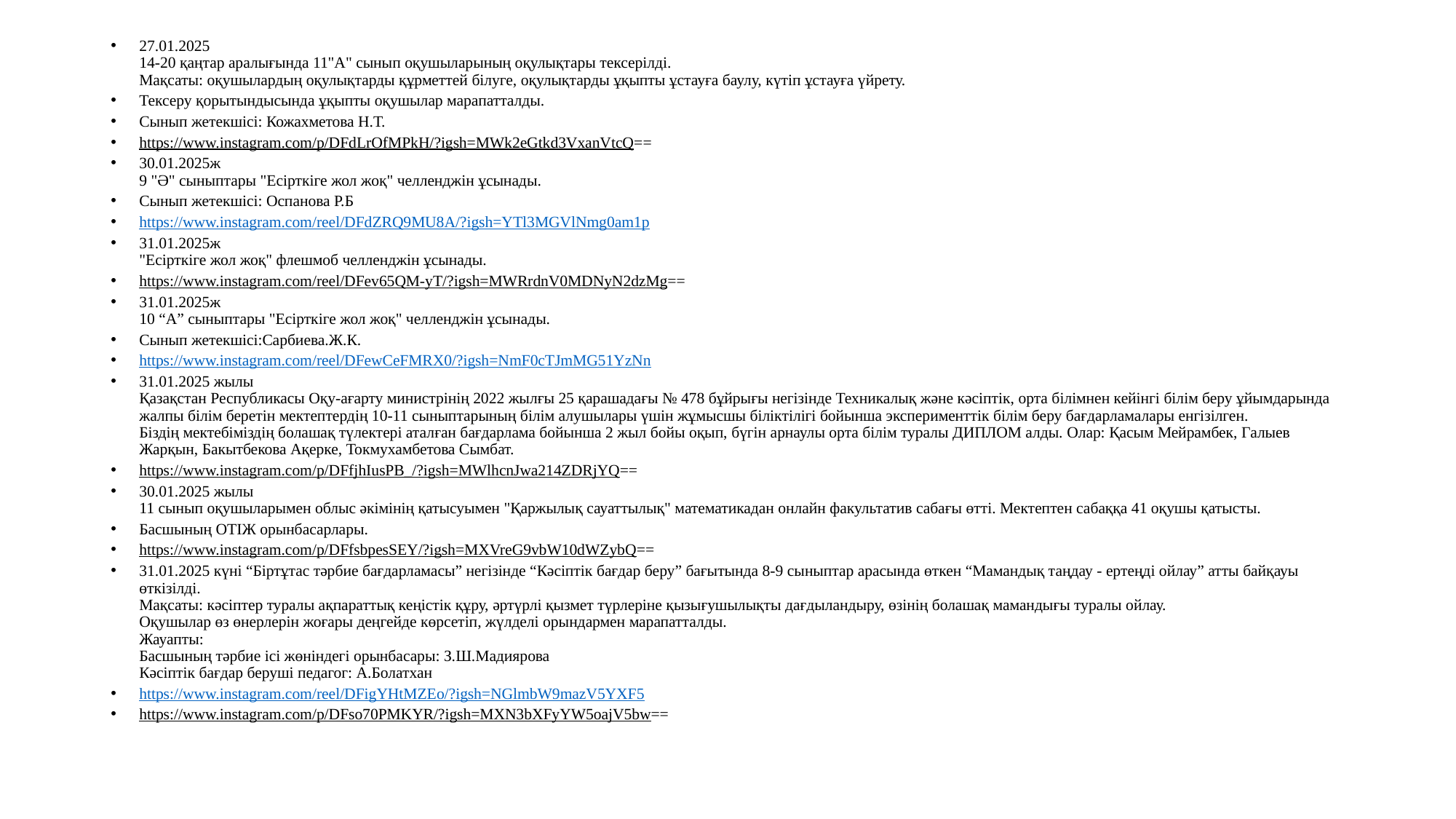

27.01.2025
14-20 қаңтар аралығында 11"А" сынып оқушыларының оқулықтары тексерілді.
Мақсаты: оқушылардың оқулықтарды құрметтей білуге, оқулықтарды ұқыпты ұстауға баулу, күтіп ұстауға үйрету.
Тексеру қорытындысында ұқыпты оқушылар марапатталды.
Сынып жетекшісі: Кожахметова Н.Т.
https://www.instagram.com/p/DFdLrOfMPkH/?igsh=MWk2eGtkd3VxanVtcQ==
30.01.2025ж
9 "Ә" сыныптары "Есірткіге жол жоқ" челленджін ұсынады.
Сынып жетекшісі: Оспанова Р.Б
https://www.instagram.com/reel/DFdZRQ9MU8A/?igsh=YTl3MGVlNmg0am1p
31.01.2025ж
"Есірткіге жол жоқ" флешмоб челленджін ұсынады.
https://www.instagram.com/reel/DFev65QM-yT/?igsh=MWRrdnV0MDNyN2dzMg==
31.01.2025ж
10 “А” сыныптары "Есірткіге жол жоқ" челленджін ұсынады.
Сынып жетекшісі:Сарбиева.Ж.К.
https://www.instagram.com/reel/DFewCeFMRX0/?igsh=NmF0cTJmMG51YzNn
31.01.2025 жылы
Қазақстан Республикасы Оқу-ағарту министрінің 2022 жылғы 25 қарашадағы № 478 бұйрығы негізінде Техникалық және кәсіптік, орта білімнен кейінгі білім беру ұйымдарында жалпы білім беретін мектептердің 10-11 сыныптарының білім алушылары үшін жұмысшы біліктілігі бойынша эксперименттік білім беру бағдарламалары енгізілген.
Біздің мектебіміздің болашақ түлектері аталған бағдарлама бойынша 2 жыл бойы оқып, бүгін арнаулы орта білім туралы ДИПЛОМ алды. Олар: Қасым Мейрамбек, Галыев Жарқын, Бакытбекова Ақерке, Токмухамбетова Сымбат.
https://www.instagram.com/p/DFfjhIusPB_/?igsh=MWlhcnJwa214ZDRjYQ==
30.01.2025 жылы
11 сынып оқушыларымен облыс әкімінің қатысуымен "Қаржылық сауаттылық" математикадан онлайн факультатив сабағы өтті. Мектептен сабаққа 41 оқушы қатысты.
Басшының ОТІЖ орынбасарлары.
https://www.instagram.com/p/DFfsbpesSEY/?igsh=MXVreG9vbW10dWZybQ==
31.01.2025 күні “Біртұтас тәрбие бағдарламасы” негізінде “Кәсіптік бағдар беру” бағытында 8-9 сыныптар арасында өткен “Мамандық таңдау - ертеңді ойлау” атты байқауы өткізілді.
Мақсаты: кәсіптер туралы ақпараттық кеңістік құру, әртүрлі қызмет түрлеріне қызығушылықты дағдыландыру, өзінің болашақ мамандығы туралы ойлау.
Оқушылар өз өнерлерін жоғары деңгейде көрсетіп, жүлделі орындармен марапатталды.
Жауапты:
Басшының тәрбие ісі жөніндегі орынбасары: З.Ш.Мадиярова
Кәсіптік бағдар беруші педагог: А.Болатхан
https://www.instagram.com/reel/DFigYHtMZEo/?igsh=NGlmbW9mazV5YXF5
https://www.instagram.com/p/DFso70PMKYR/?igsh=MXN3bXFyYW5oajV5bw==